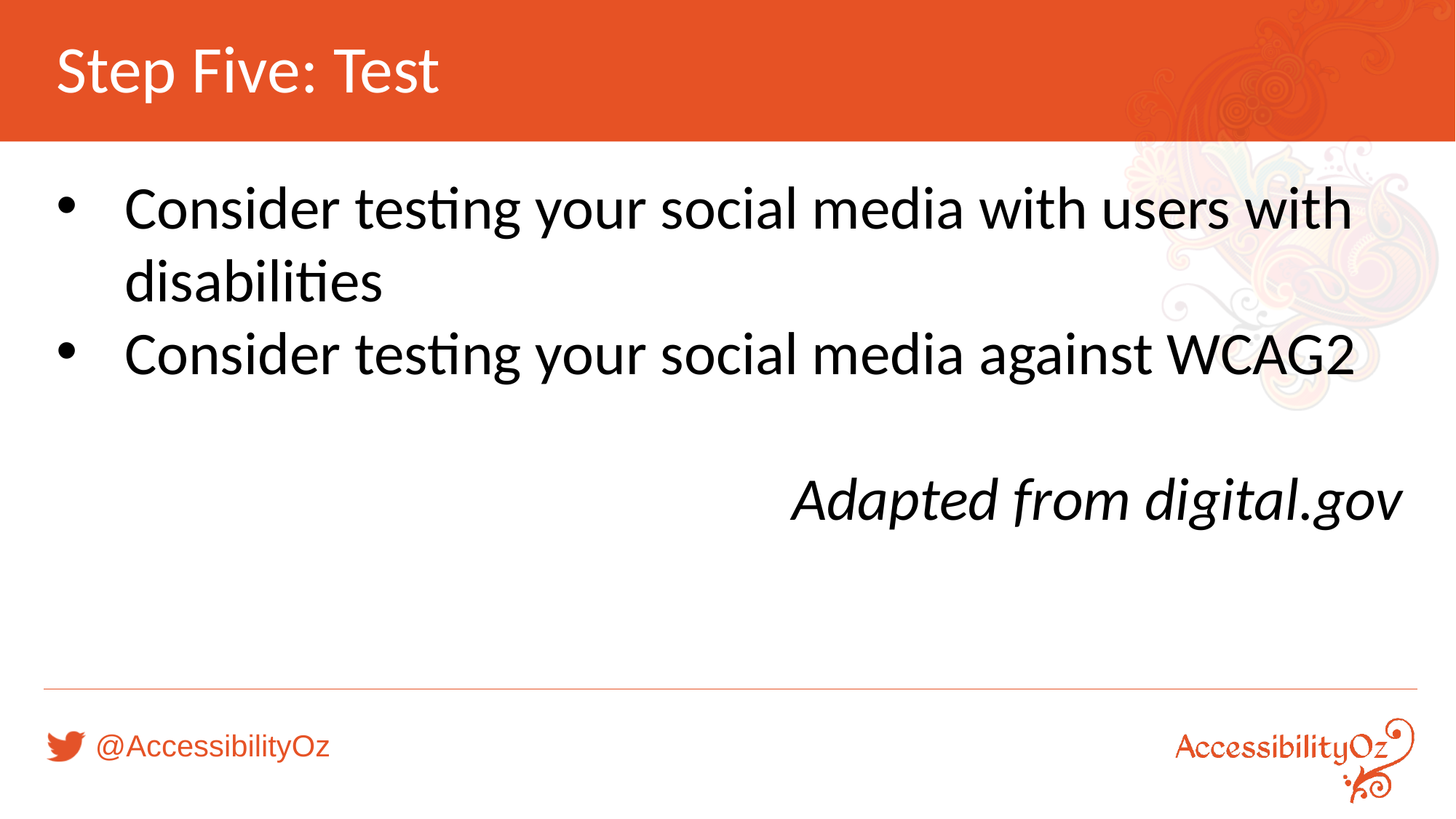

# Step Five: Test
Consider testing your social media with users with disabilities
Consider testing your social media against WCAG2

Adapted from digital.gov